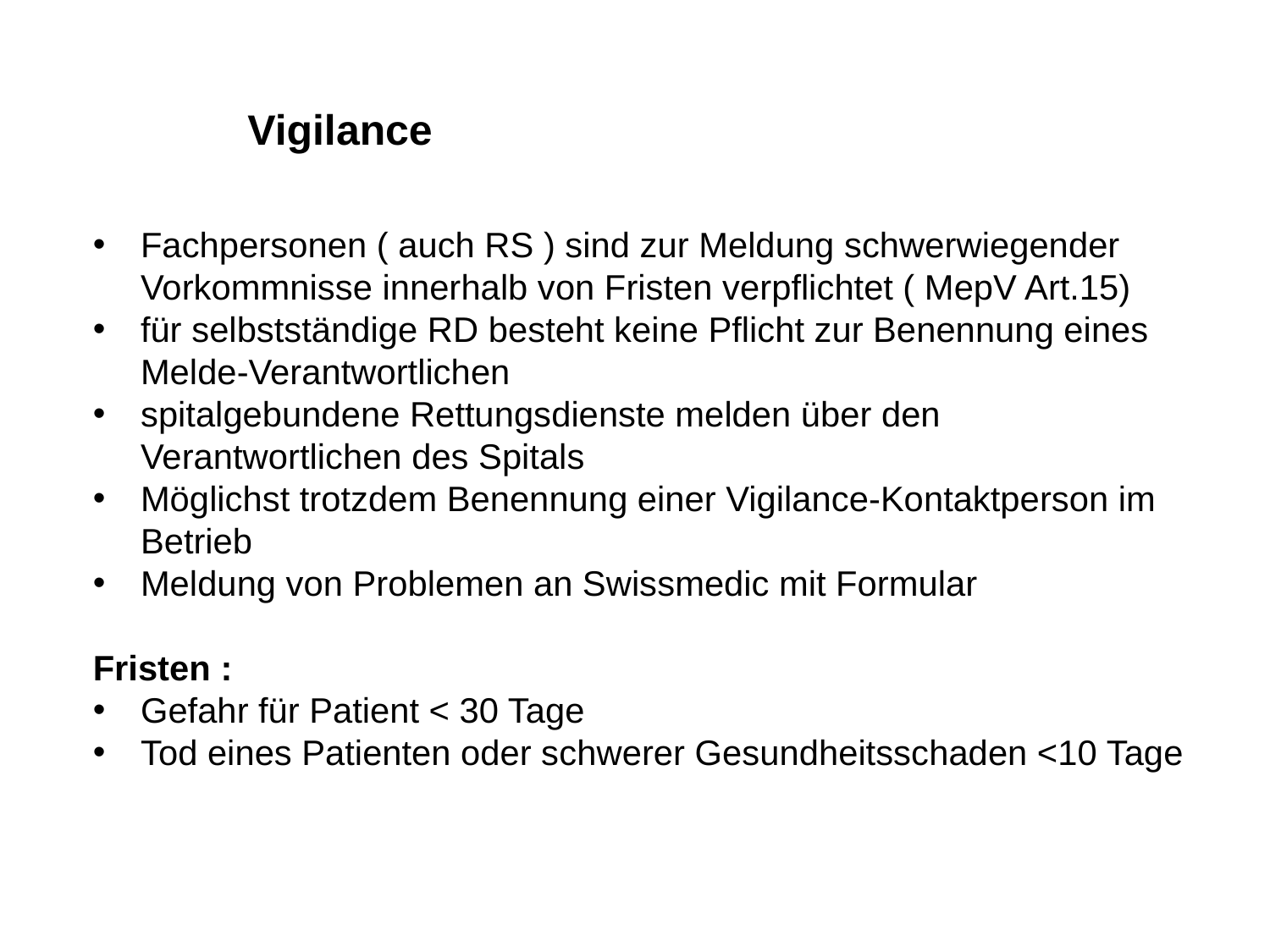

Vigilance
Fachpersonen ( auch RS ) sind zur Meldung schwerwiegender Vorkommnisse innerhalb von Fristen verpflichtet ( MepV Art.15)
für selbstständige RD besteht keine Pflicht zur Benennung eines Melde-Verantwortlichen
spitalgebundene Rettungsdienste melden über den Verantwortlichen des Spitals
Möglichst trotzdem Benennung einer Vigilance-Kontaktperson im Betrieb
Meldung von Problemen an Swissmedic mit Formular

Fristen :
Gefahr für Patient < 30 Tage
Tod eines Patienten oder schwerer Gesundheitsschaden <10 Tage